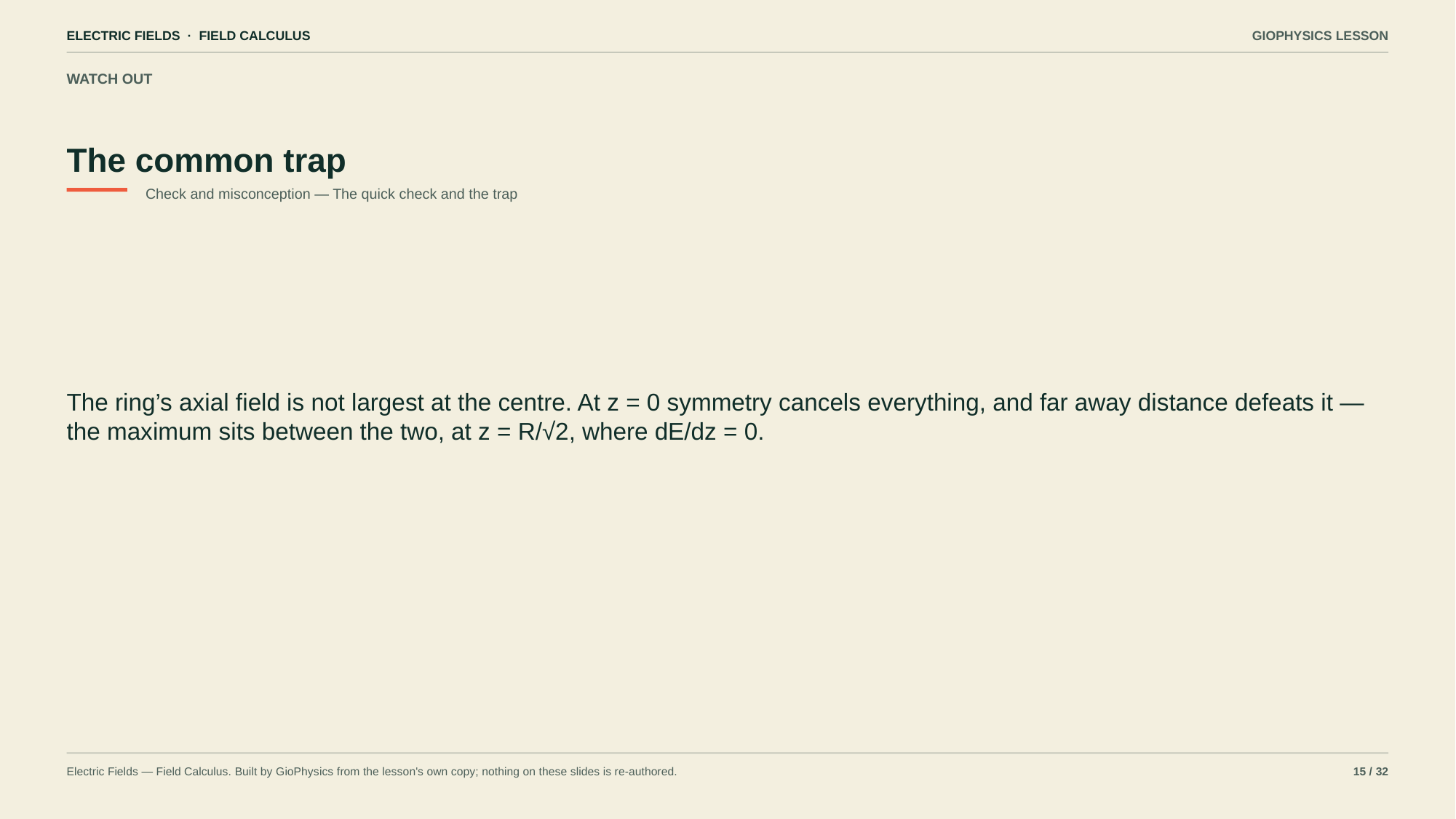

ELECTRIC FIELDS  ·  FIELD CALCULUS
GIOPHYSICS LESSON

WATCH OUT
The common trap
Check and misconception — The quick check and the trap

The ring’s axial field is not largest at the centre. At z = 0 symmetry cancels everything, and far away distance defeats it — the maximum sits between the two, at z = R/√2, where dE/dz = 0.

Electric Fields — Field Calculus. Built by GioPhysics from the lesson's own copy; nothing on these slides is re-authored.
15 / 32